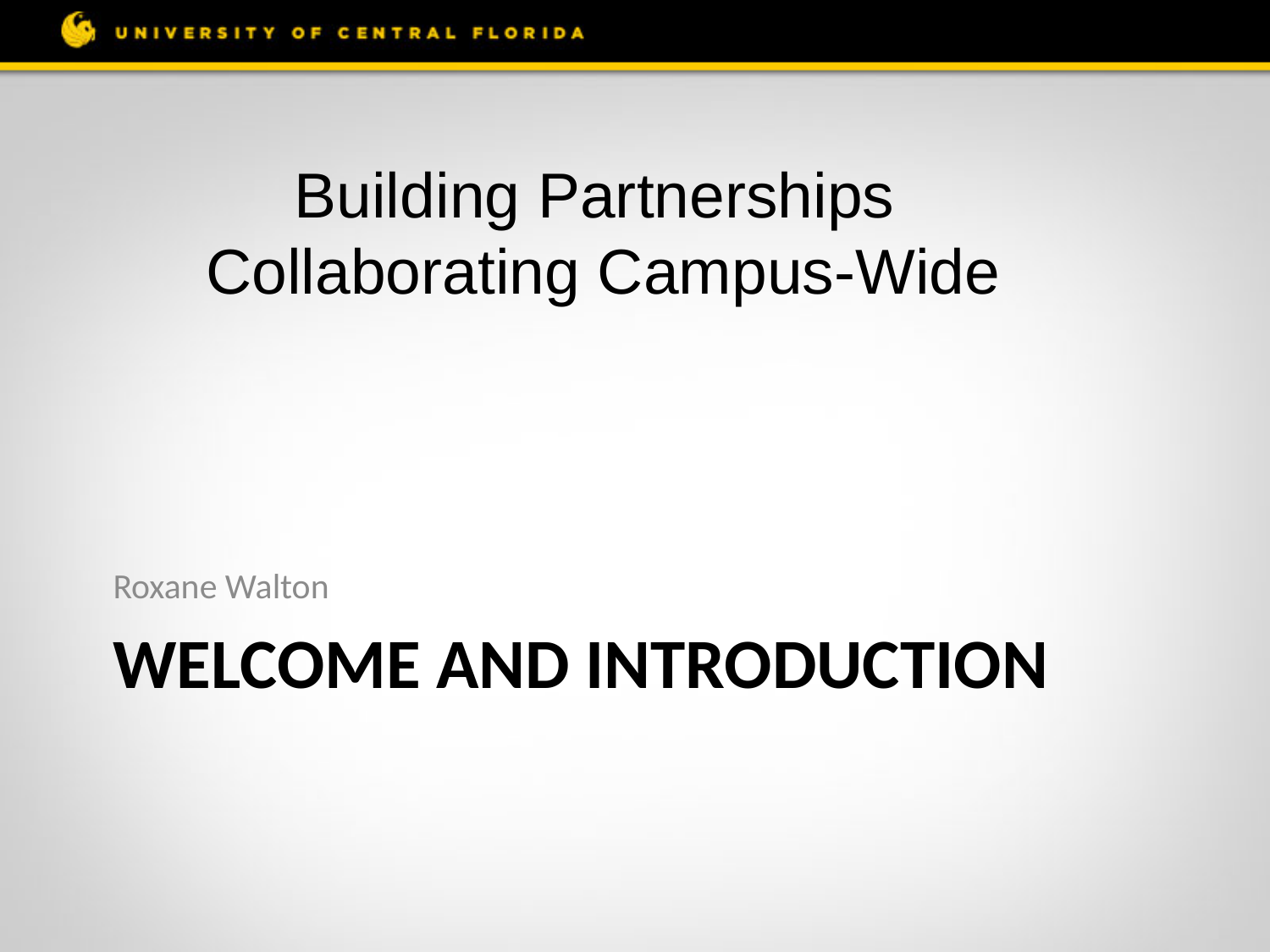

Building Partnerships
Collaborating Campus-Wide
Roxane Walton
# Welcome and Introduction